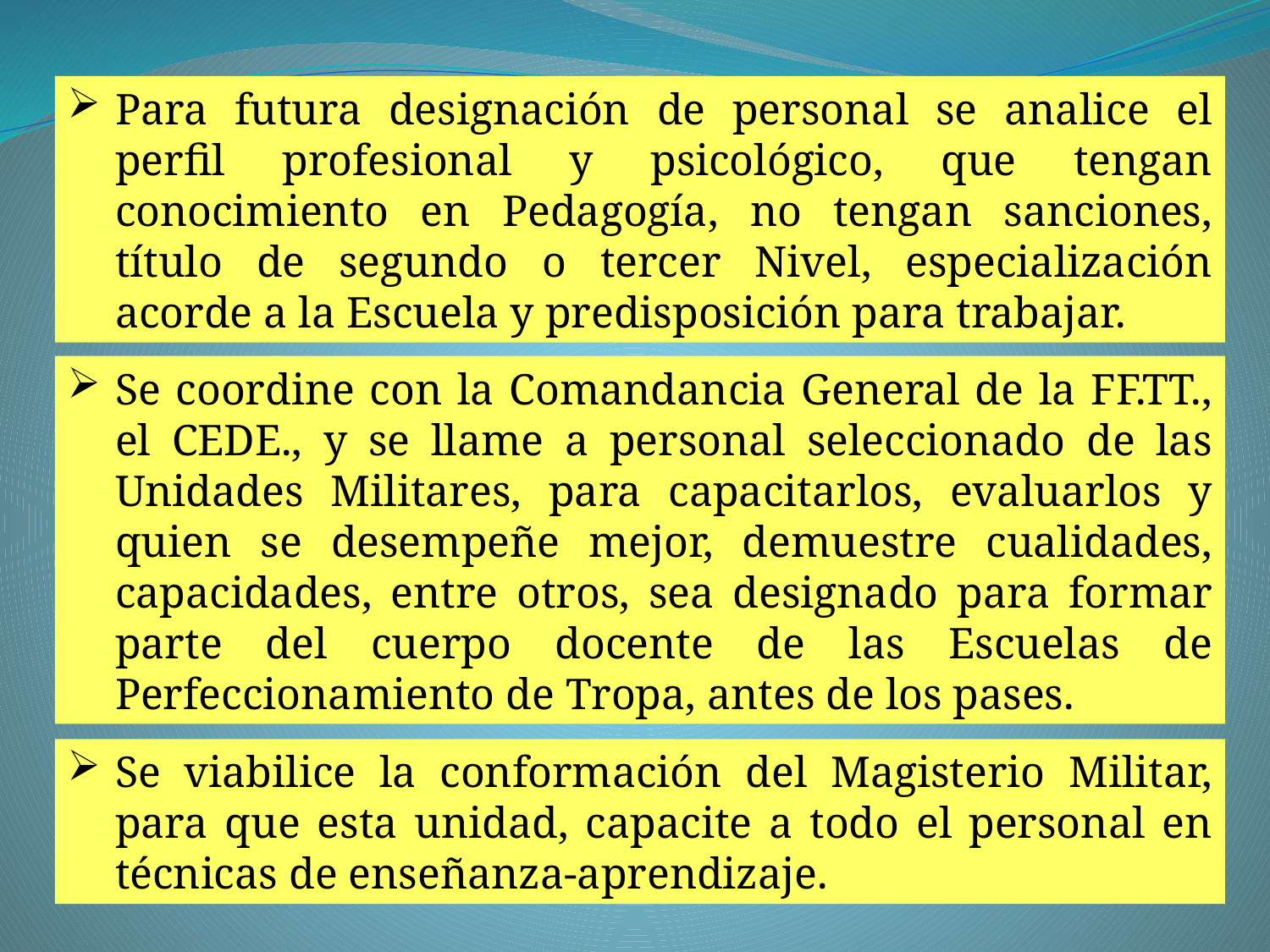

Para futura designación de personal se analice el perfil profesional y psicológico, que tengan conocimiento en Pedagogía, no tengan sanciones, título de segundo o tercer Nivel, especialización acorde a la Escuela y predisposición para trabajar.
Se coordine con la Comandancia General de la FF.TT., el CEDE., y se llame a personal seleccionado de las Unidades Militares, para capacitarlos, evaluarlos y quien se desempeñe mejor, demuestre cualidades, capacidades, entre otros, sea designado para formar parte del cuerpo docente de las Escuelas de Perfeccionamiento de Tropa, antes de los pases.
Se viabilice la conformación del Magisterio Militar, para que esta unidad, capacite a todo el personal en técnicas de enseñanza-aprendizaje.